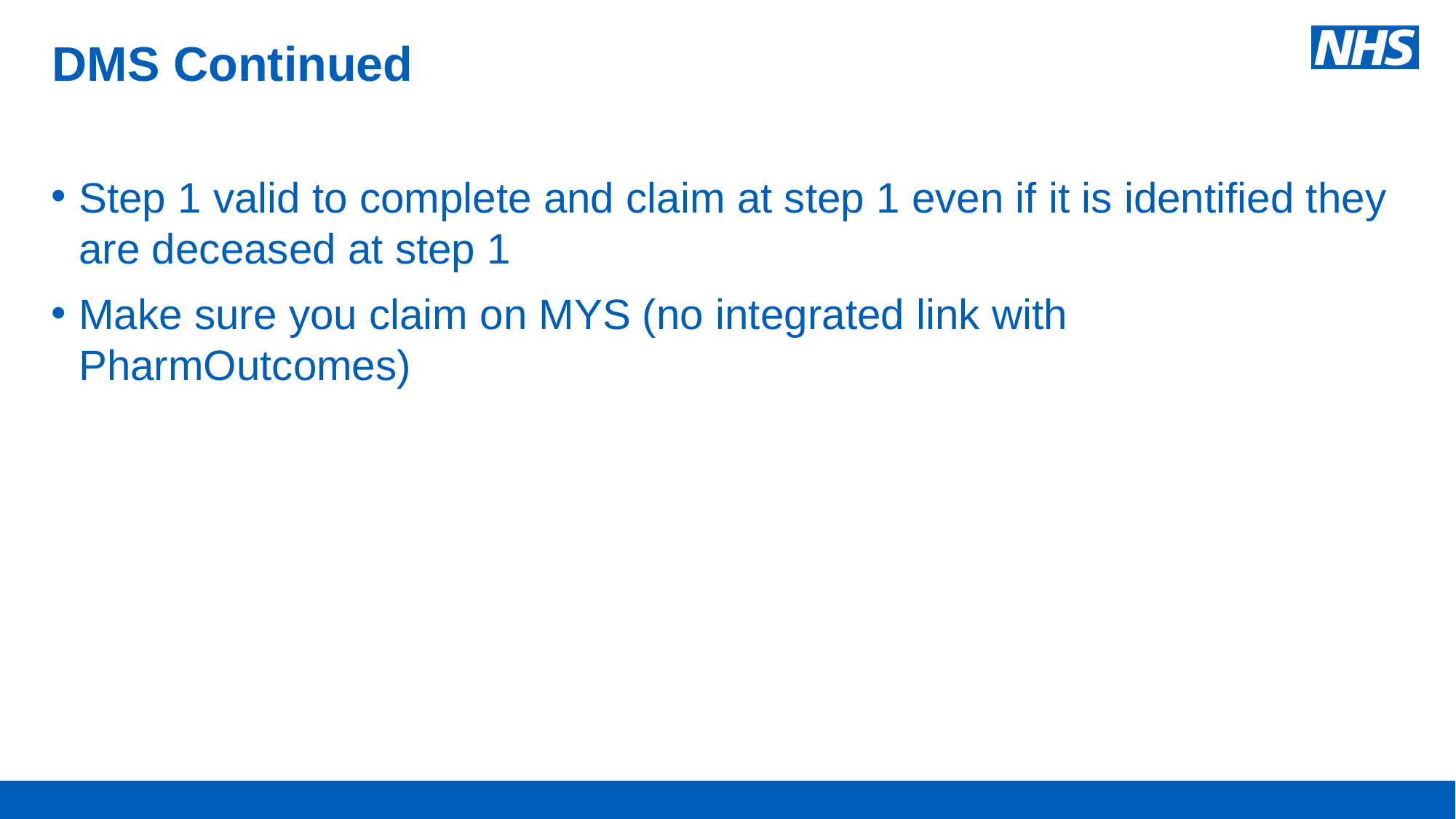

# DMS Continued
Step 1 valid to complete and claim at step 1 even if it is identified they are deceased at step 1
Make sure you claim on MYS (no integrated link with PharmOutcomes)